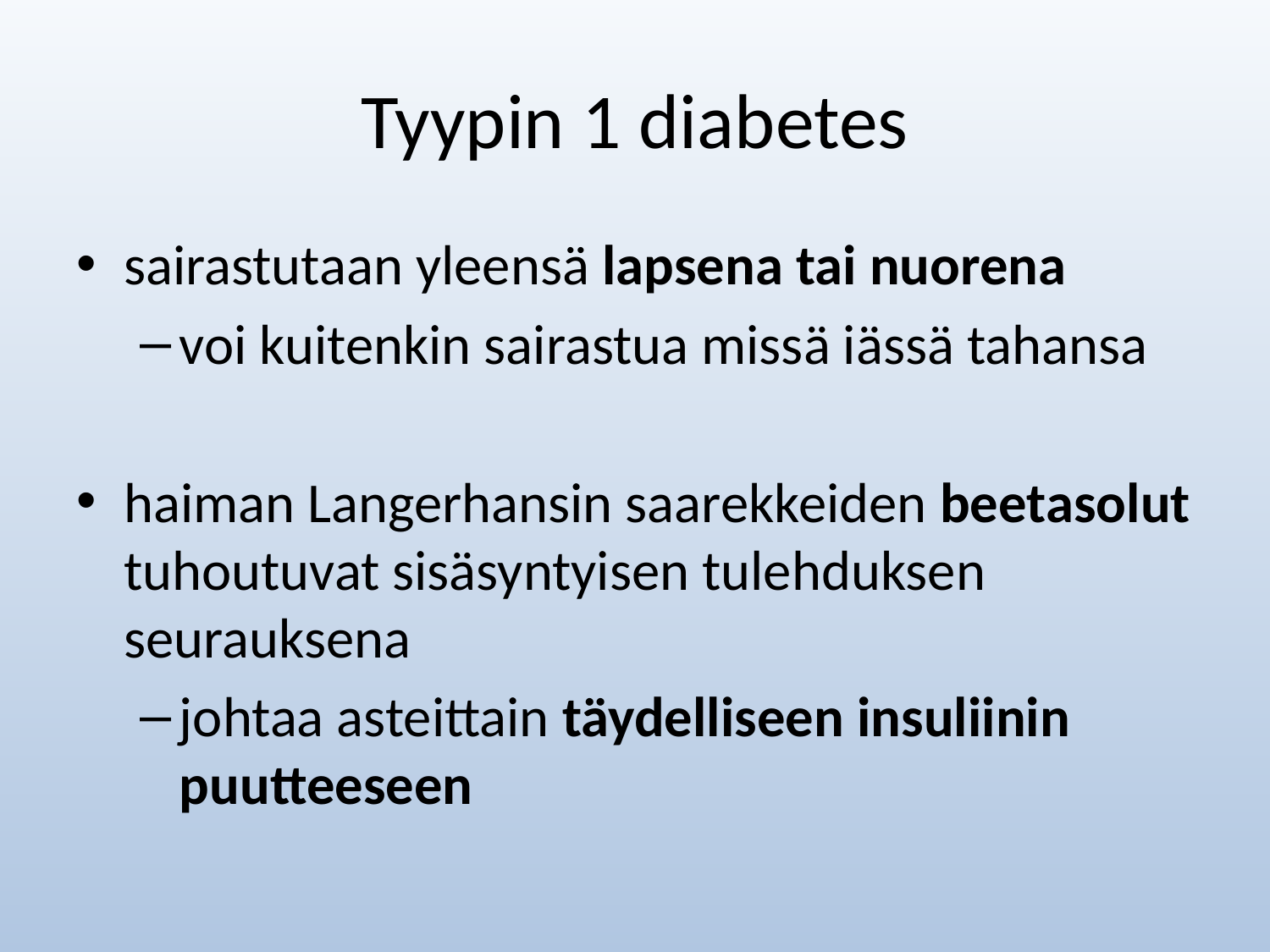

# Tyypin 1 diabetes
sairastutaan yleensä lapsena tai nuorena
voi kuitenkin sairastua missä iässä tahansa

haiman Langerhansin saarekkeiden beetasolut tuhoutuvat sisäsyntyisen tulehduksen seurauksena
johtaa asteittain täydelliseen insuliinin puutteeseen